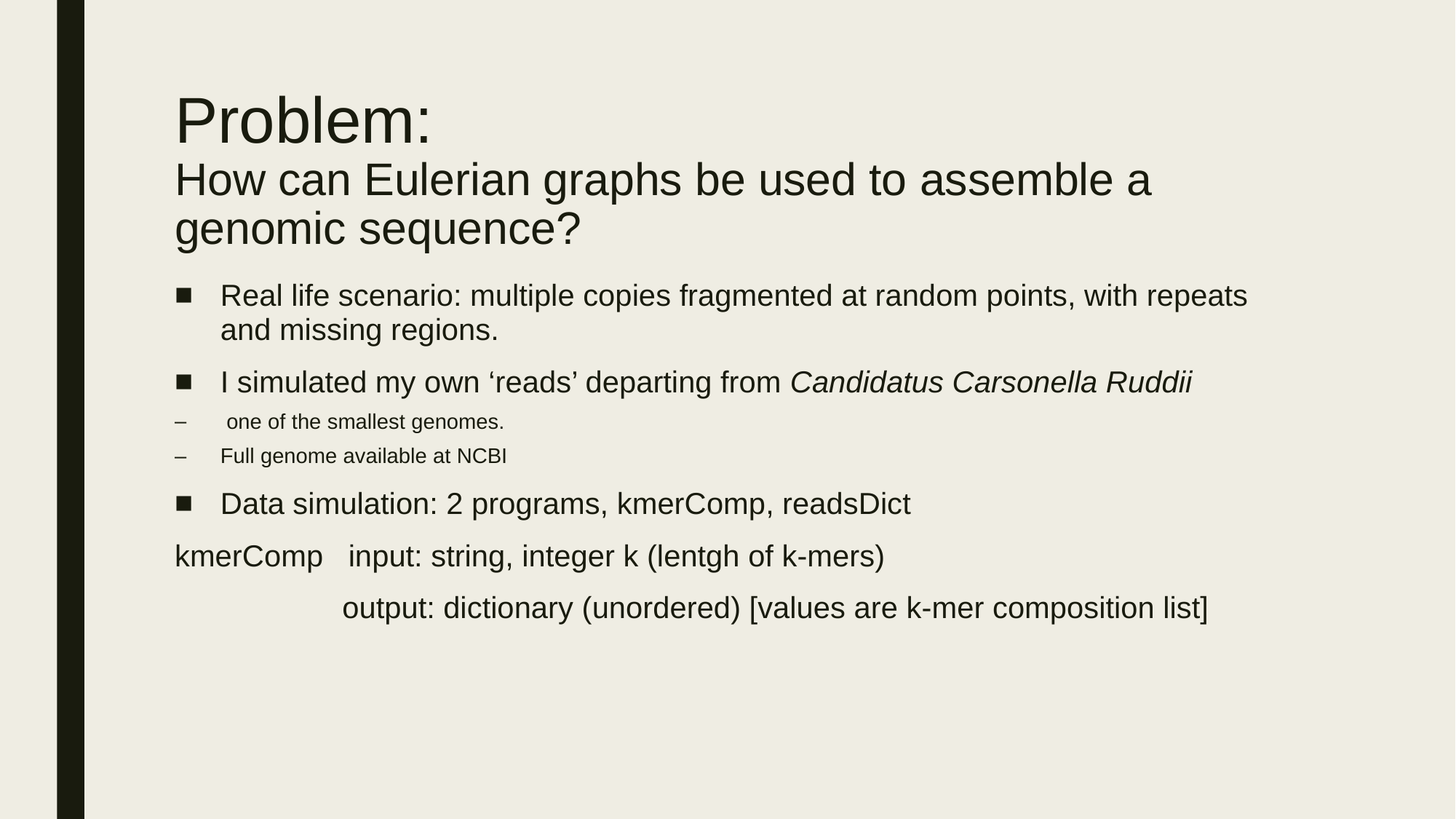

# Problem: How can Eulerian graphs be used to assemble a genomic sequence?
Real life scenario: multiple copies fragmented at random points, with repeats and missing regions.
I simulated my own ‘reads’ departing from Candidatus Carsonella Ruddii
 one of the smallest genomes.
Full genome available at NCBI
Data simulation: 2 programs, kmerComp, readsDict
kmerComp   input: string, integer k (lentgh of k-mers)
	       output: dictionary (unordered) [values are k-mer composition list]